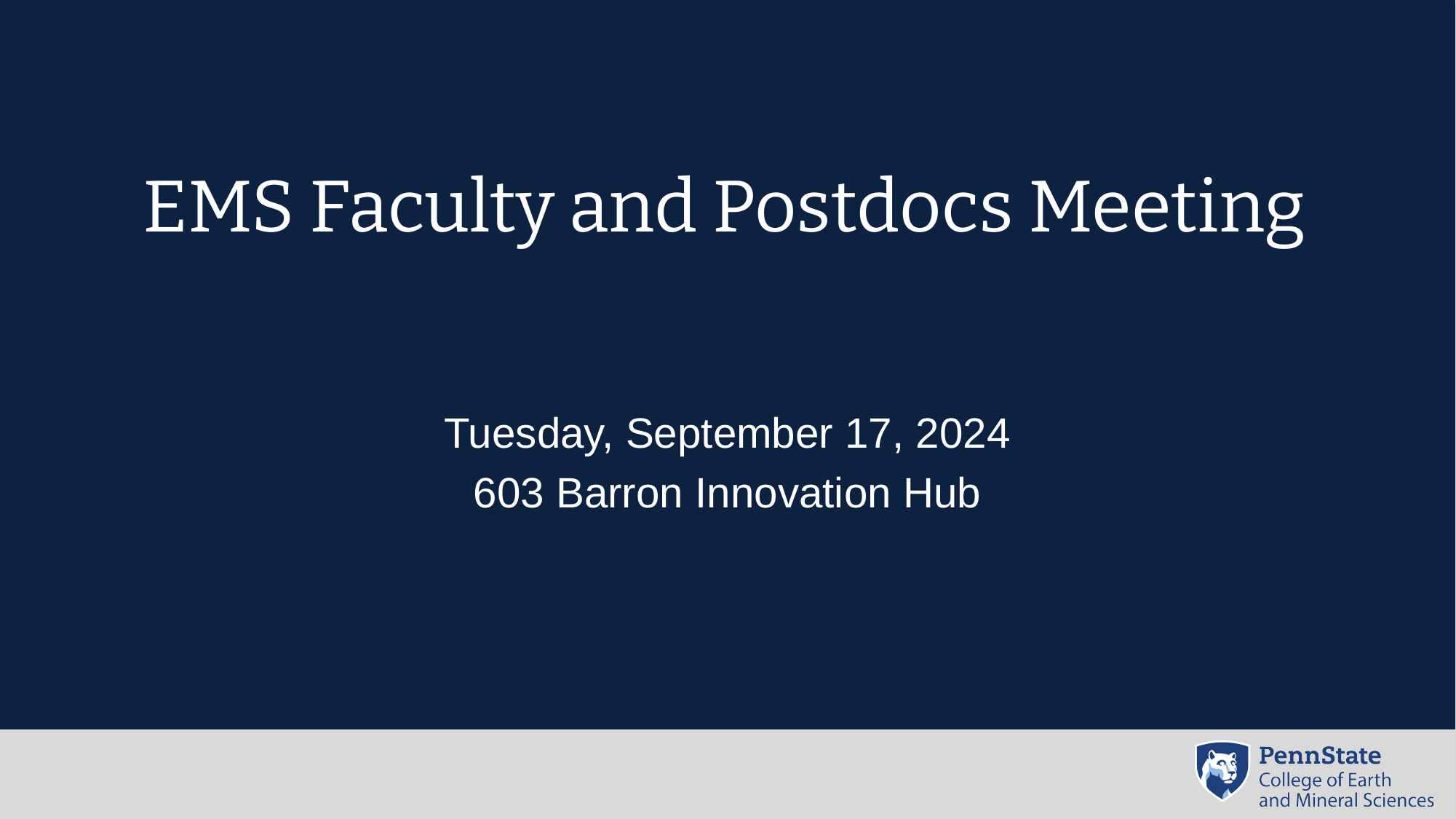

# EMS Faculty and Postdocs Meeting
Tuesday, September 17, 2024
603 Barron Innovation Hub